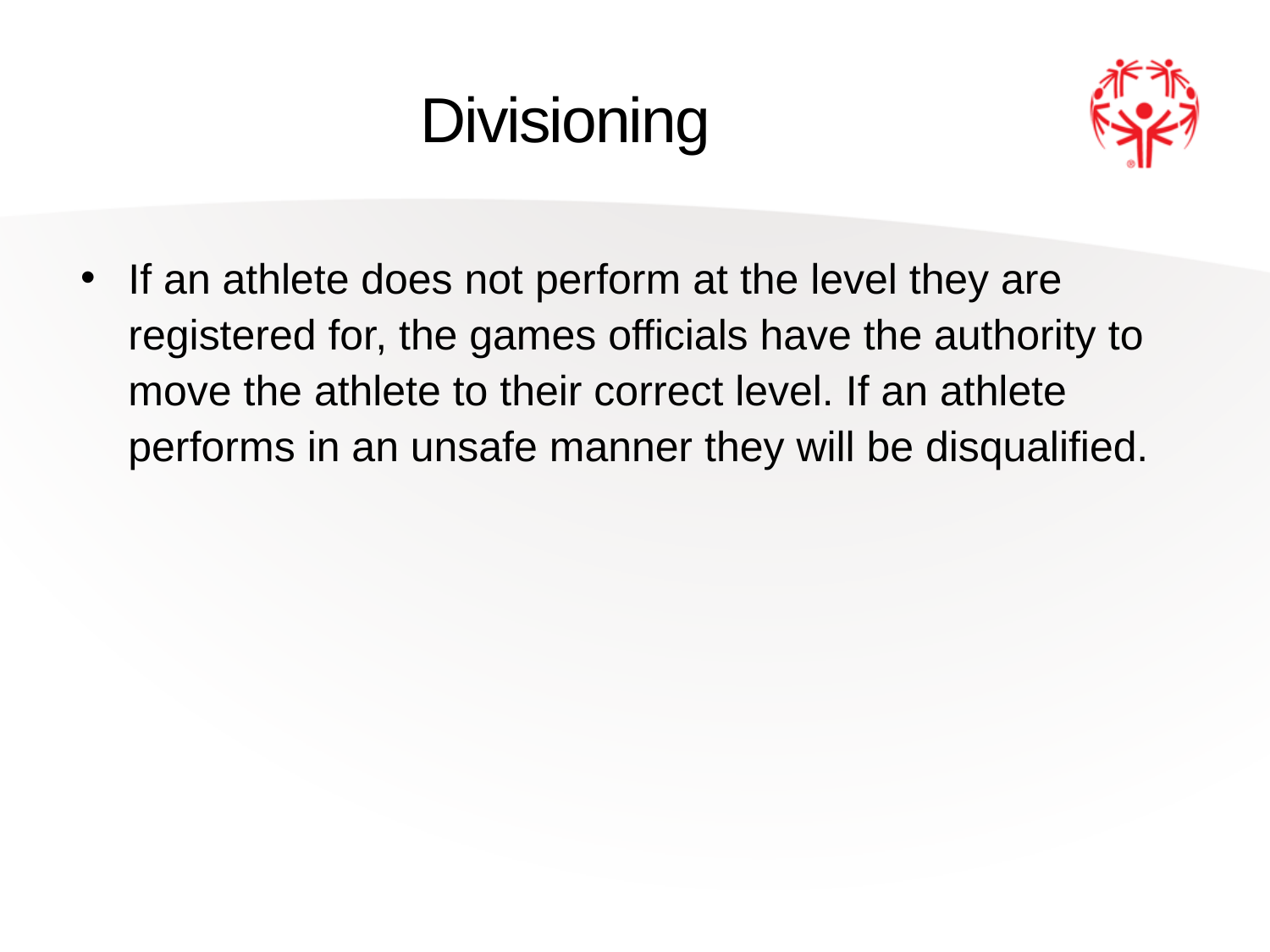

# Divisioning
If an athlete does not perform at the level they are registered for, the games officials have the authority to move the athlete to their correct level. If an athlete performs in an unsafe manner they will be disqualified.